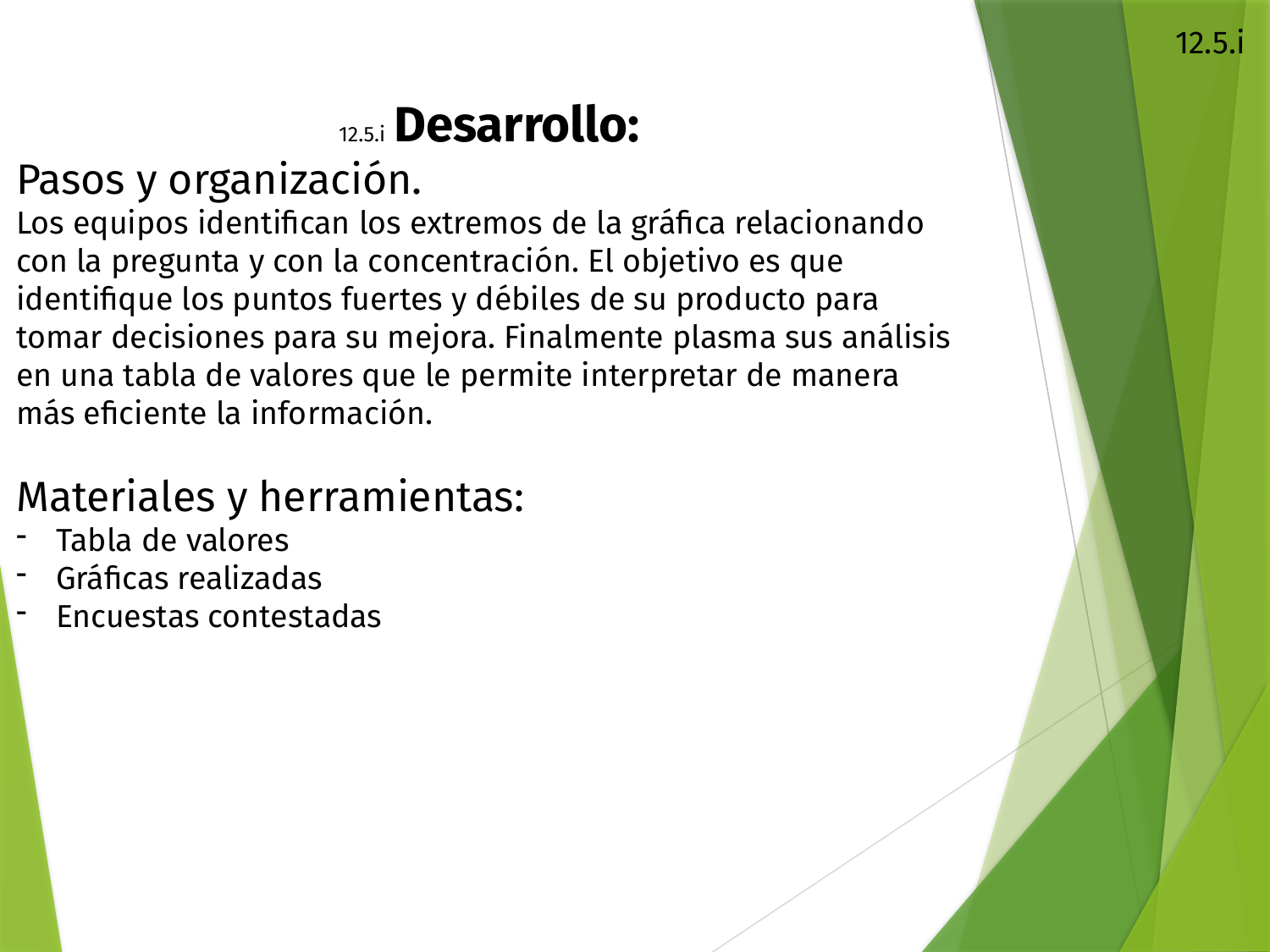

12.5.i
12.5.i Desarrollo:
Pasos y organización.
Los equipos identifican los extremos de la gráfica relacionando con la pregunta y con la concentración. El objetivo es que identifique los puntos fuertes y débiles de su producto para tomar decisiones para su mejora. Finalmente plasma sus análisis en una tabla de valores que le permite interpretar de manera más eficiente la información.

Materiales y herramientas:
Tabla de valores
Gráficas realizadas
Encuestas contestadas